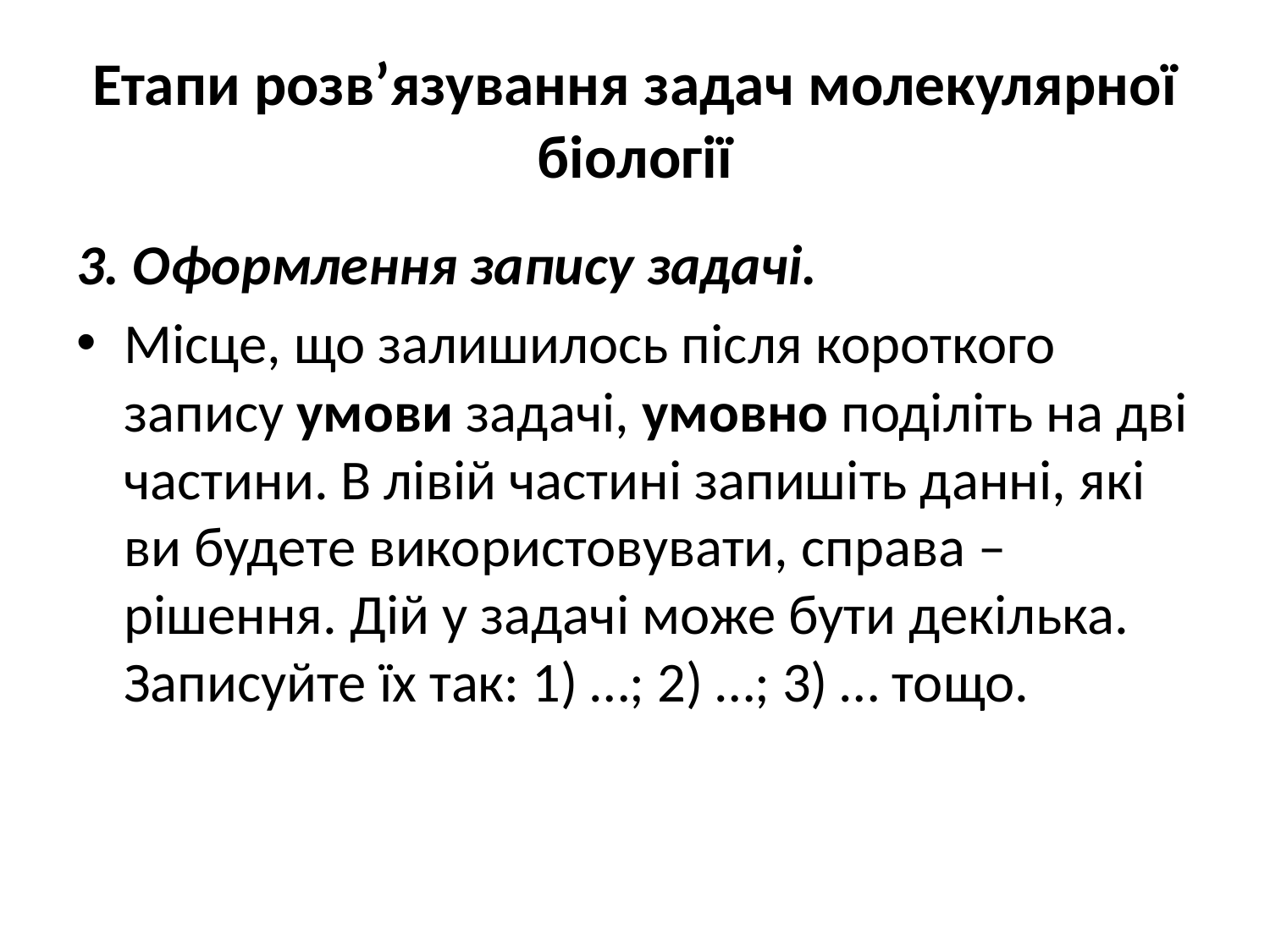

# Етапи розв’язування задач молекулярної біології
3. Оформлення запису задачі.
Місце, що залишилось після короткого запису умови задачі, умовно поділіть на дві частини. В лівій частині запишіть данні, які ви будете використовувати, справа – рішення. Дій у задачі може бути декілька. Записуйте їх так: 1) …; 2) …; 3) … тощо.